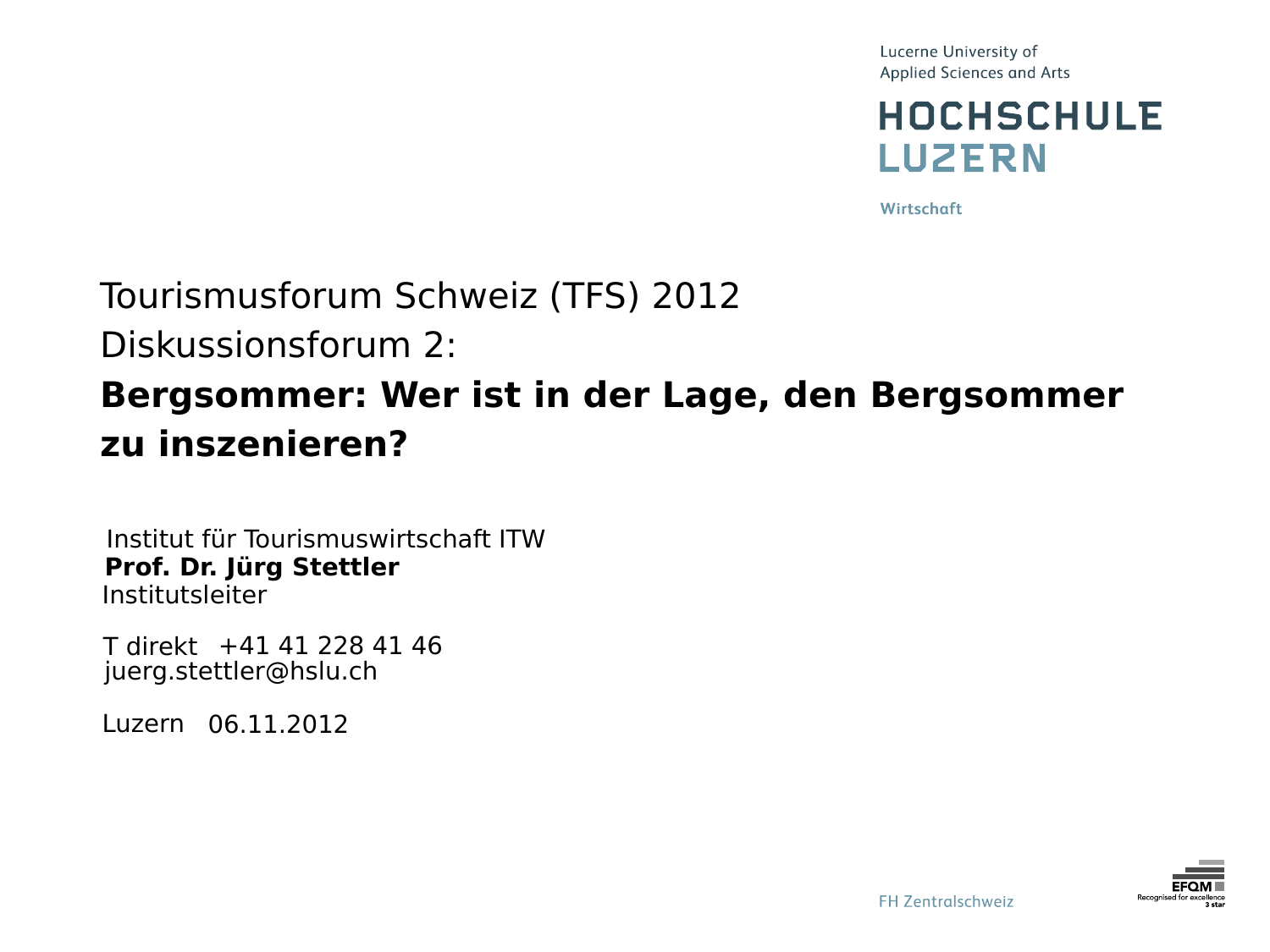

# Tourismusforum Schweiz (TFS) 2012 Diskussionsforum 2: Bergsommer: Wer ist in der Lage, den Bergsommer zu inszenieren?
06.11.2012